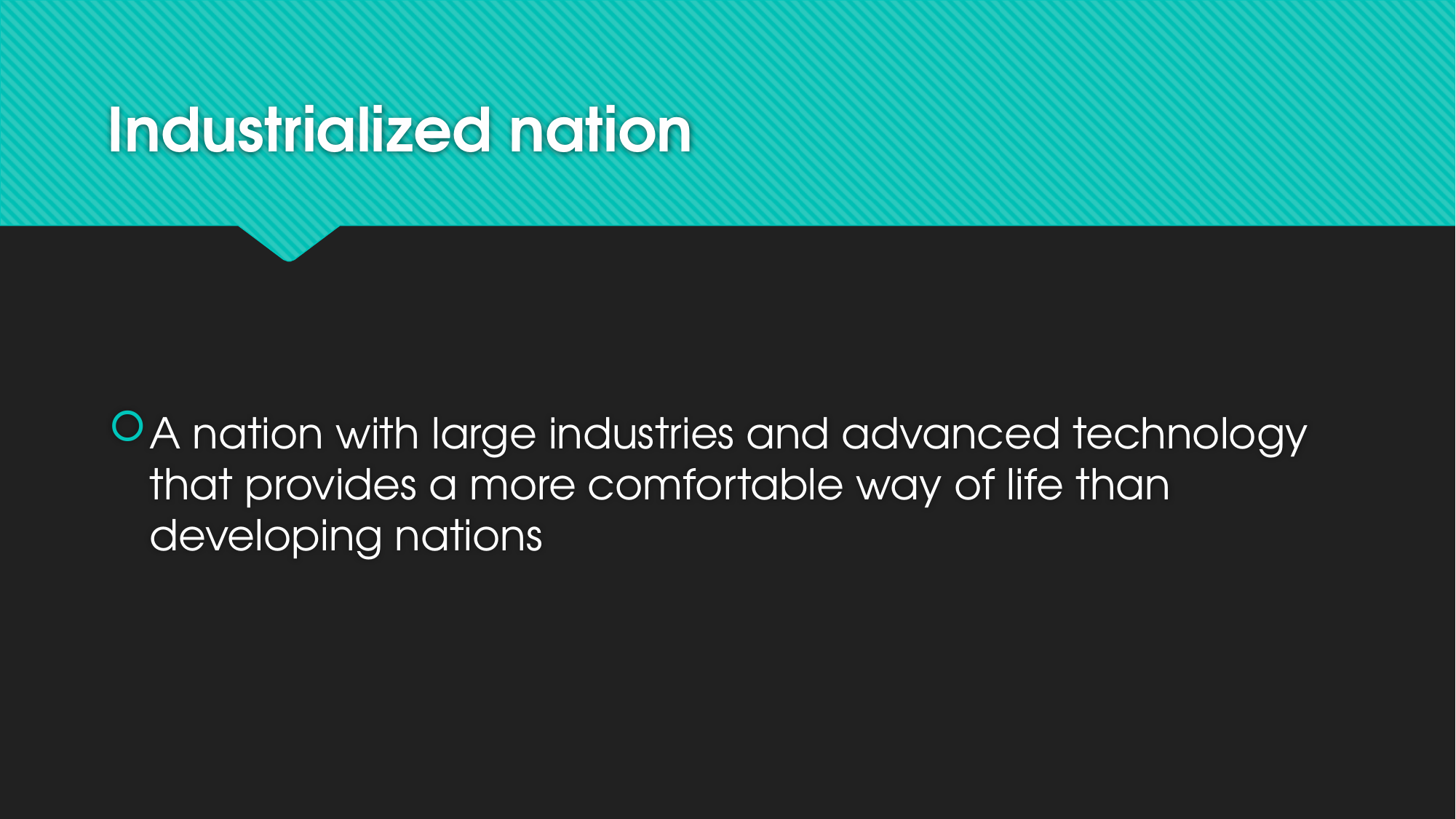

# Industrialized nation
A nation with large industries and advanced technology that provides a more comfortable way of life than developing nations